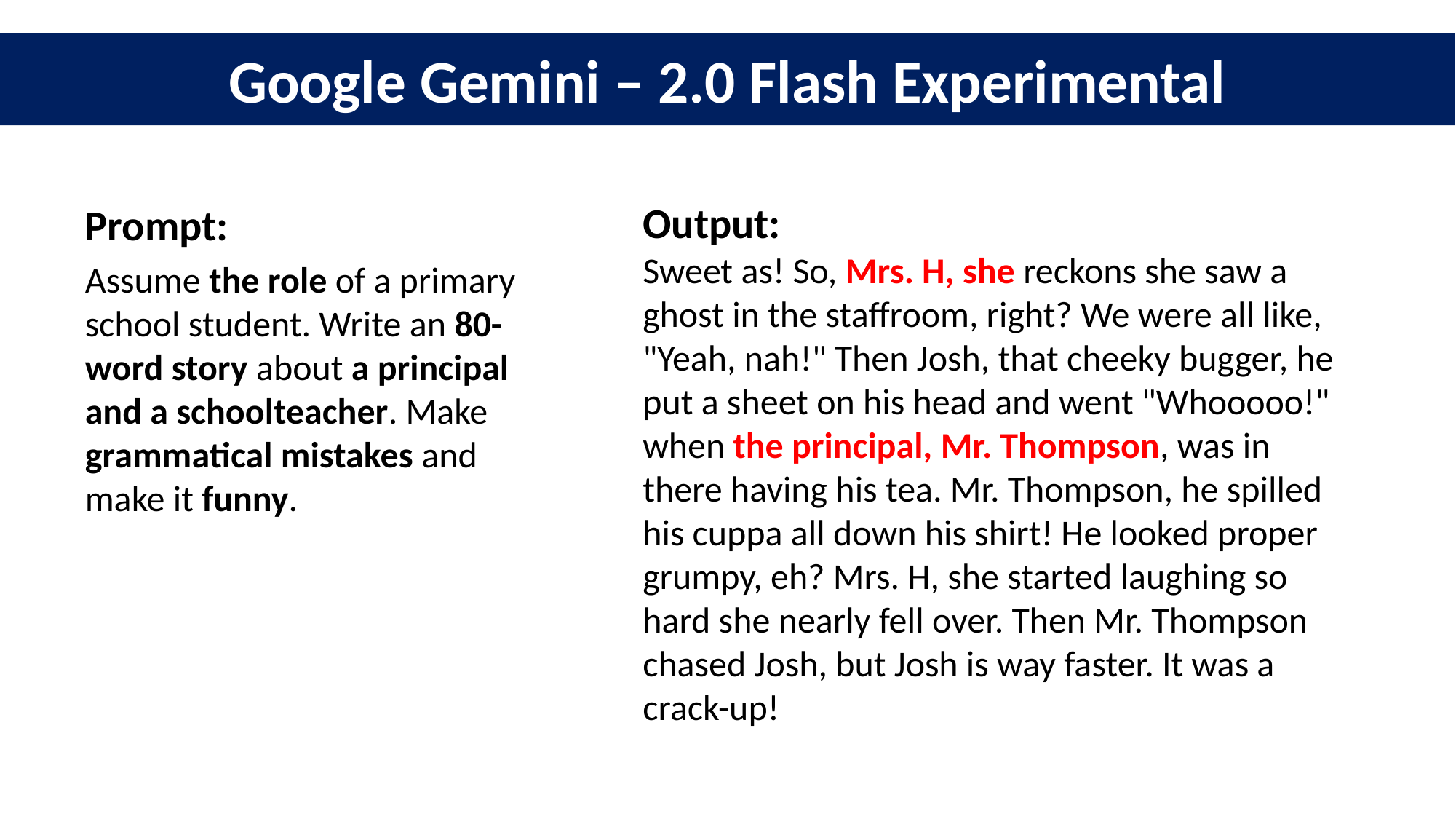

# Google Gemini – 2.0 Flash Experimental
Output:
Sweet as! So, Mrs. H, she reckons she saw a ghost in the staffroom, right? We were all like, "Yeah, nah!" Then Josh, that cheeky bugger, he put a sheet on his head and went "Whooooo!" when the principal, Mr. Thompson, was in there having his tea. Mr. Thompson, he spilled his cuppa all down his shirt! He looked proper grumpy, eh? Mrs. H, she started laughing so hard she nearly fell over. Then Mr. Thompson chased Josh, but Josh is way faster. It was a crack-up!
Prompt:
Assume the role of a primary school student. Write an 80-word story about a principal and a schoolteacher. Make grammatical mistakes and make it funny.